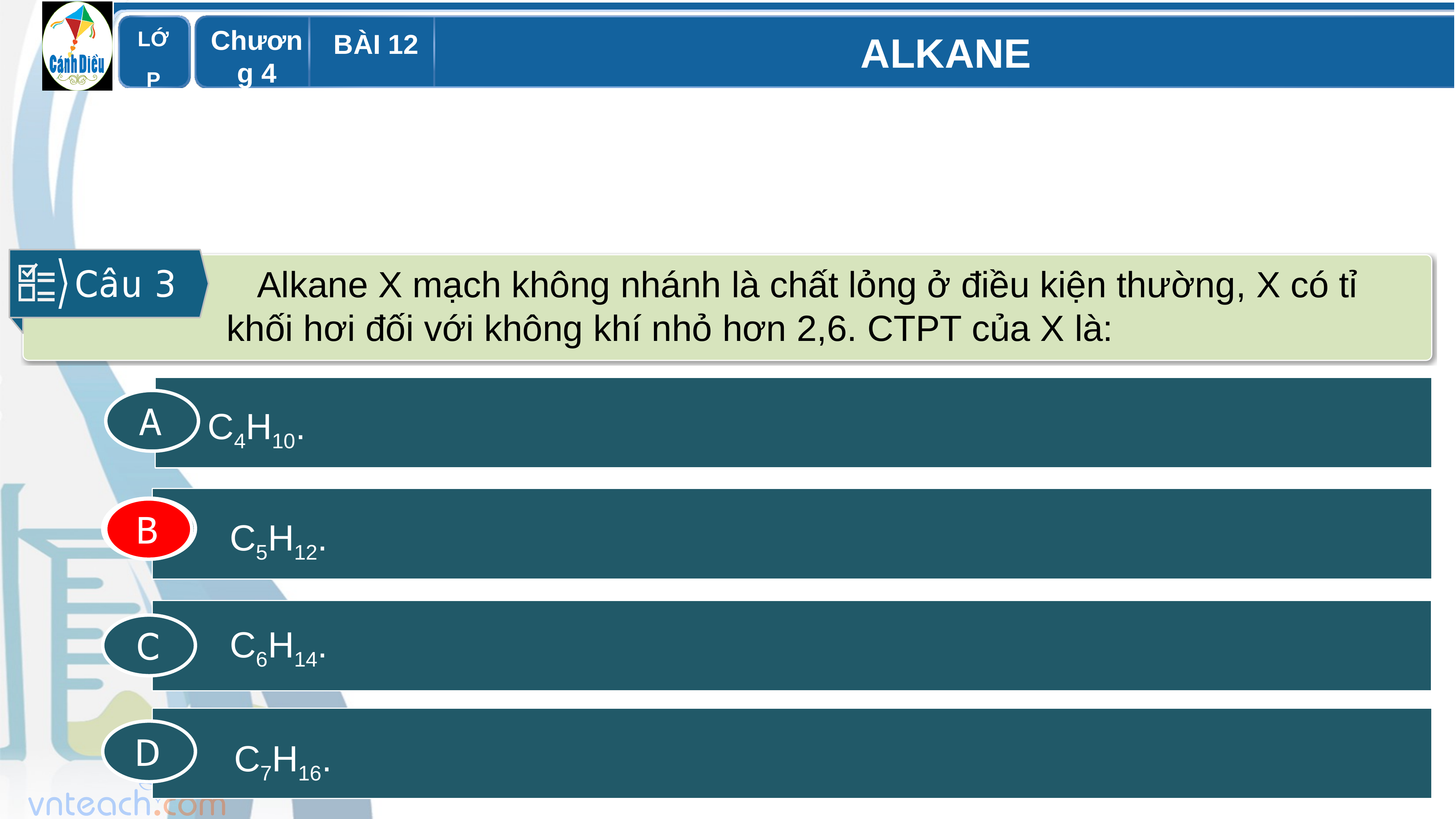

Câu 3

   Alkane X mạch không nhánh là chất lỏng ở điều kiện thường, X có tỉ khối hơi đối với không khí nhỏ hơn 2,6. CTPT của X là:

A

B

C

D
   C4H10.
B
C5H12.
C6H14.
C7H16.